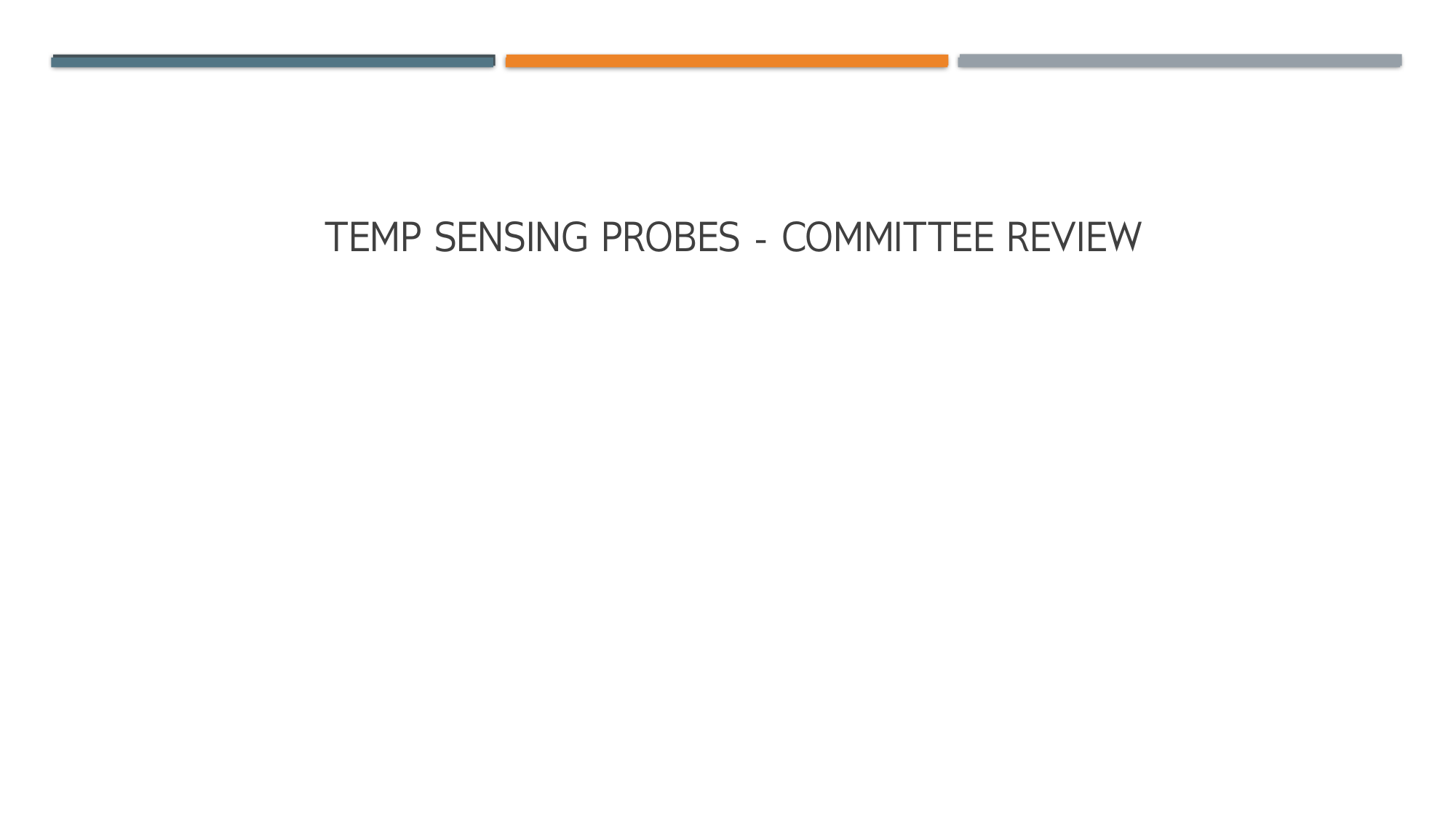

# TEMP SENSING PROBES - COMMITTEE REVIEW